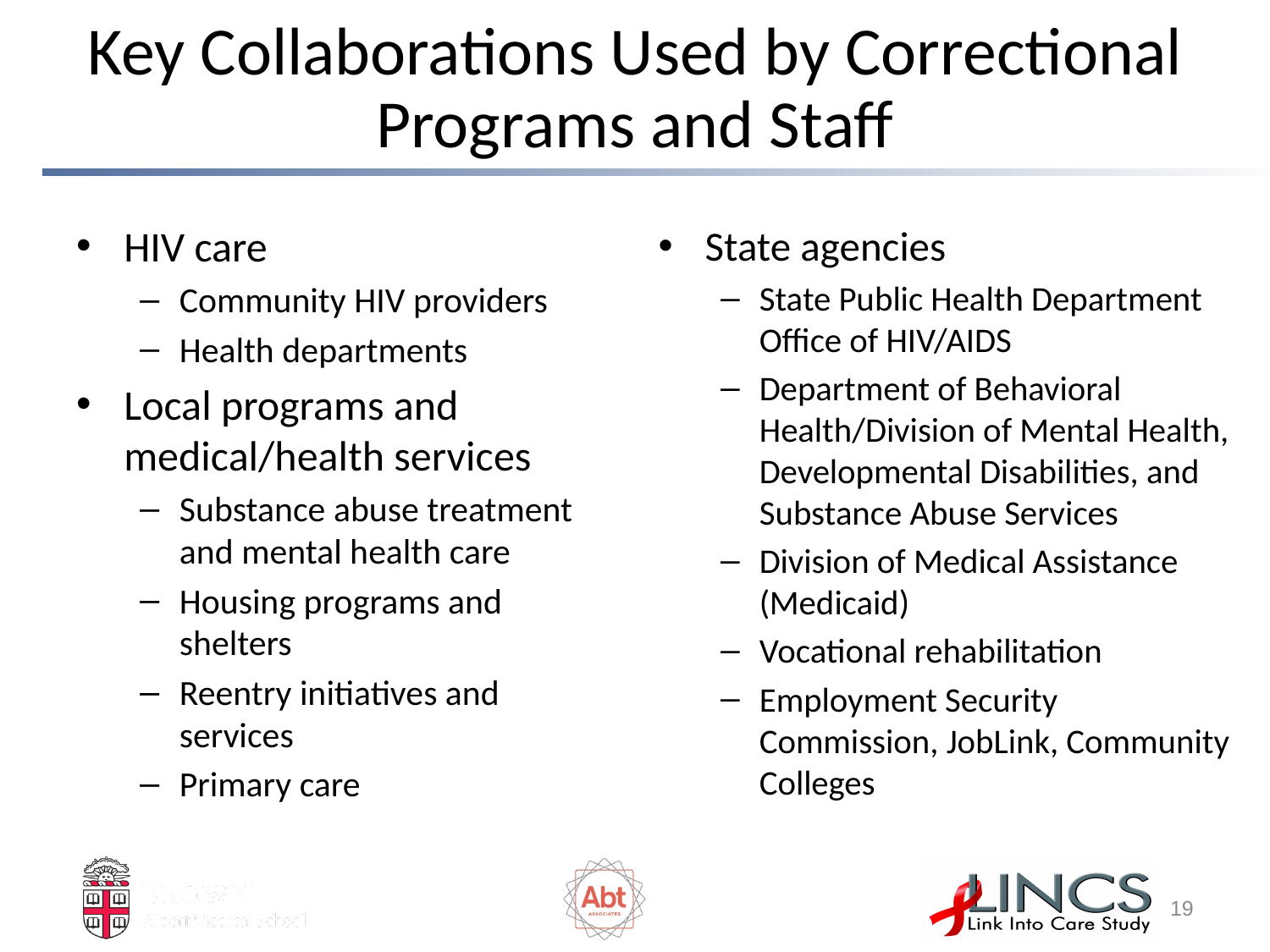

# Key Collaborations Used by Correctional Programs and Staff
HIV care
Community HIV providers
Health departments
Local programs and medical/health services
Substance abuse treatment and mental health care
Housing programs and shelters
Reentry initiatives and services
Primary care
State agencies
State Public Health Department Office of HIV/AIDS
Department of Behavioral Health/Division of Mental Health, Developmental Disabilities, and Substance Abuse Services
Division of Medical Assistance (Medicaid)
Vocational rehabilitation
Employment Security Commission, JobLink, Community Colleges
19